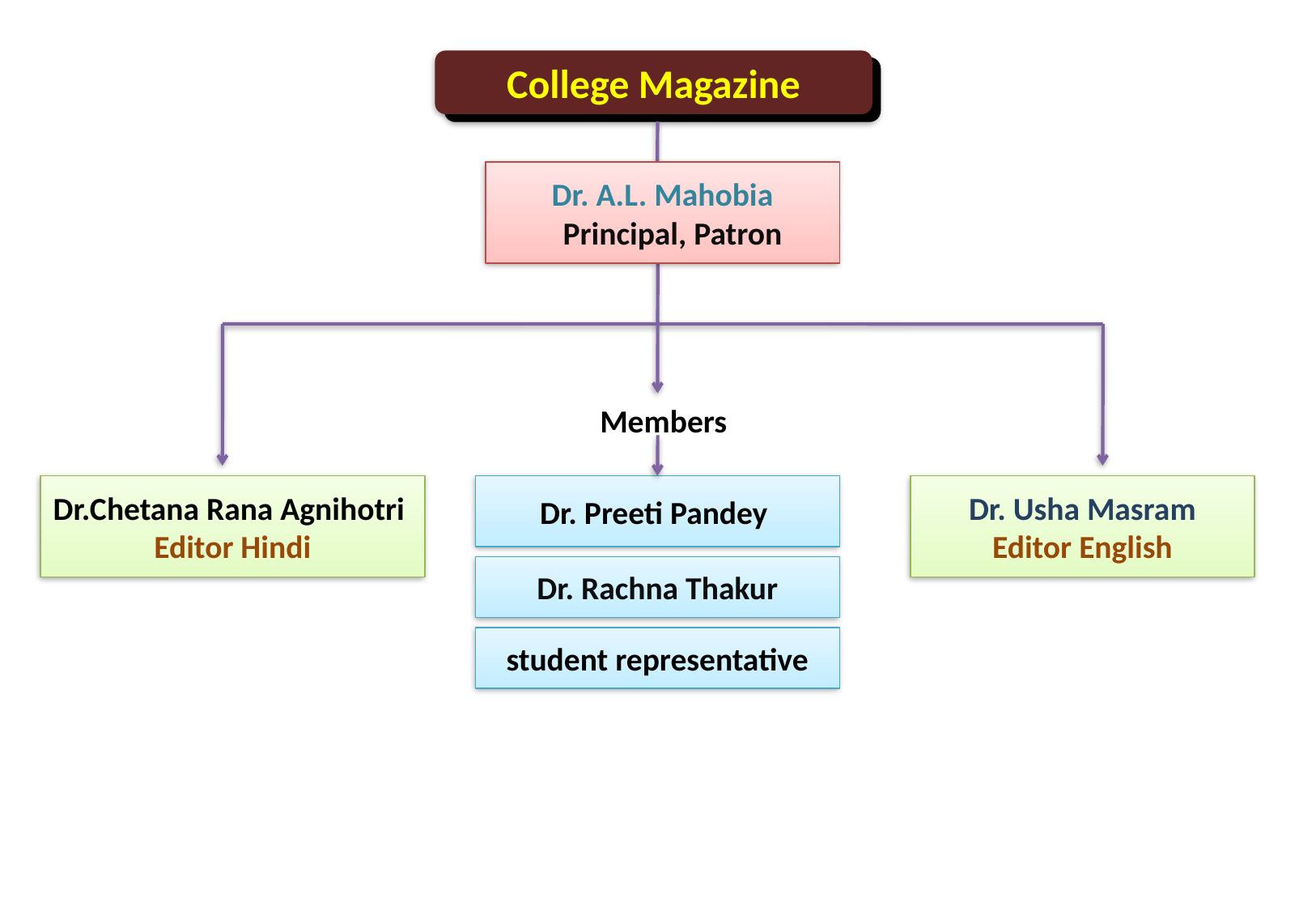

College Magazine

Dr. A.L. Mahobia
   Principal, Patron
Members
Dr.Chetana Rana Agnihotri
Editor Hindi
Dr. Preeti Pandey
Dr. Usha Masram
Editor English
Dr. Rachna Thakur
student representative